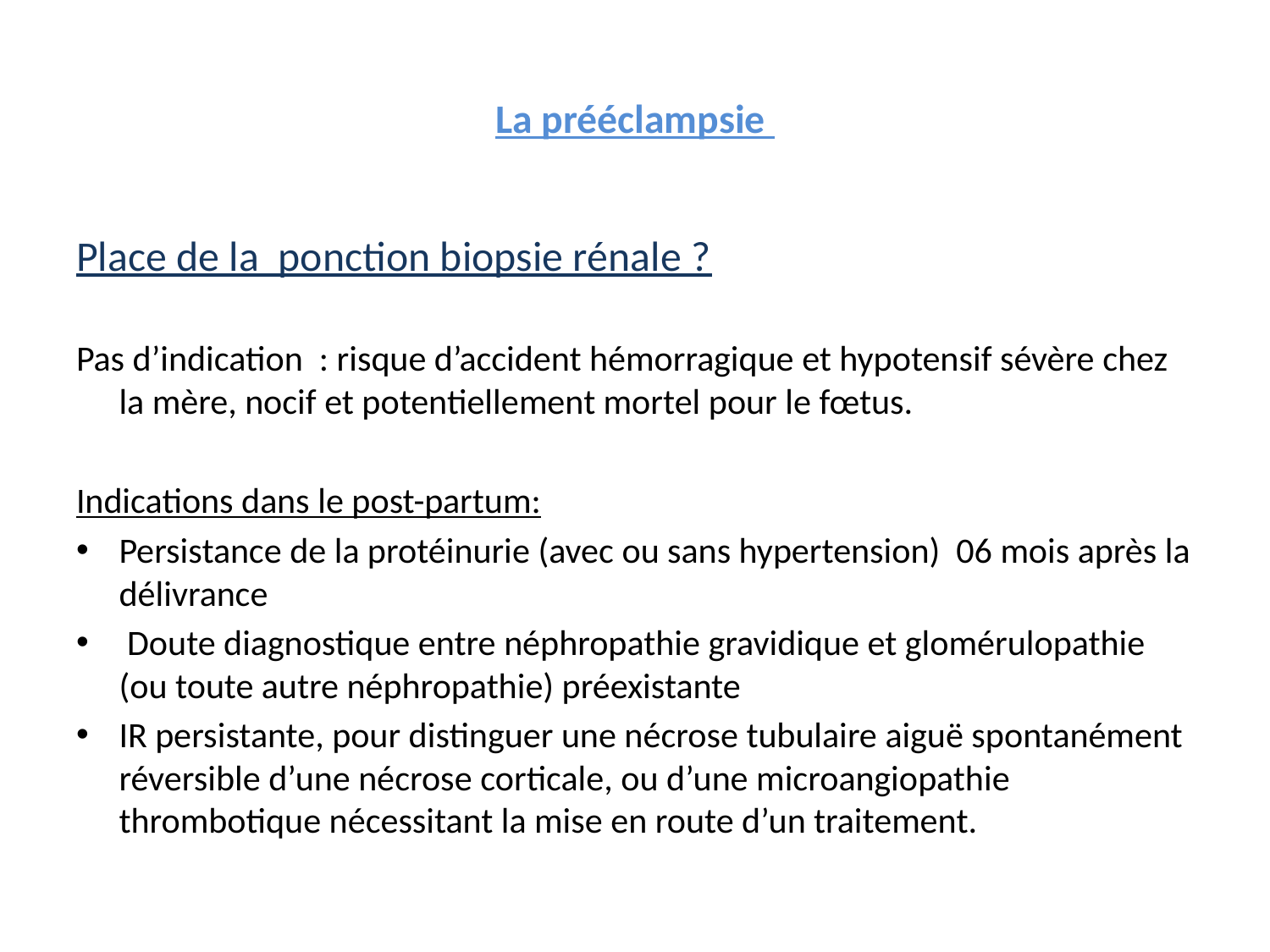

# La prééclampsie
Place de la  ponction biopsie rénale ?

Pas d’indication  : risque d’accident hémorragique et hypotensif sévère chez la mère, nocif et potentiellement mortel pour le fœtus.

Indications dans le post-partum:
Persistance de la protéinurie (avec ou sans hypertension)  06 mois après la délivrance
 Doute diagnostique entre néphropathie gravidique et glomérulopathie (ou toute autre néphropathie) préexistante
IR persistante, pour distinguer une nécrose tubulaire aiguë spontanément réversible d’une nécrose corticale, ou d’une microangiopathie thrombotique nécessitant la mise en route d’un traitement.